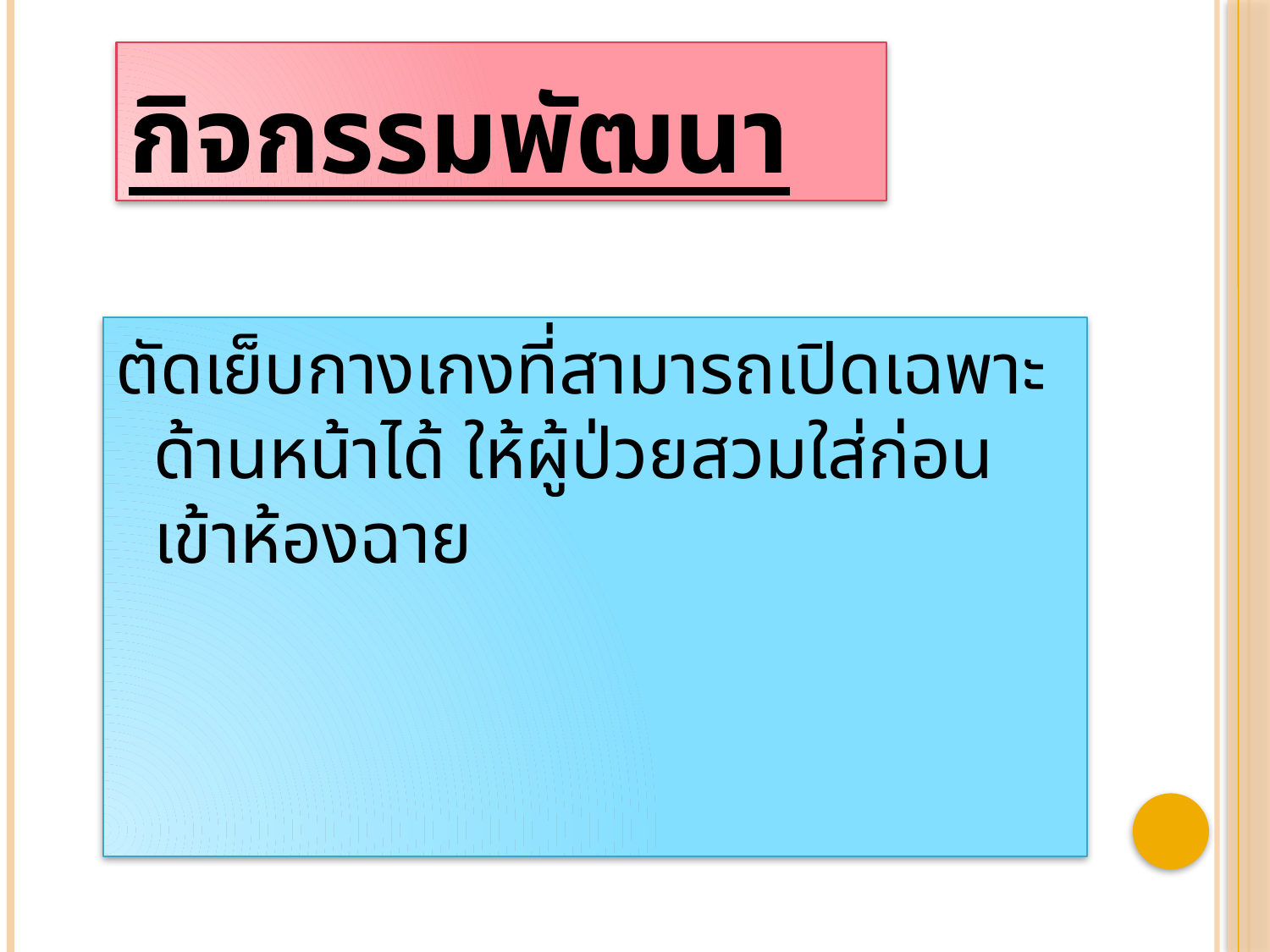

# กิจกรรมพัฒนา
ตัดเย็บกางเกงที่สามารถเปิดเฉพาะด้านหน้าได้ ให้ผู้ป่วยสวมใส่ก่อนเข้าห้องฉาย